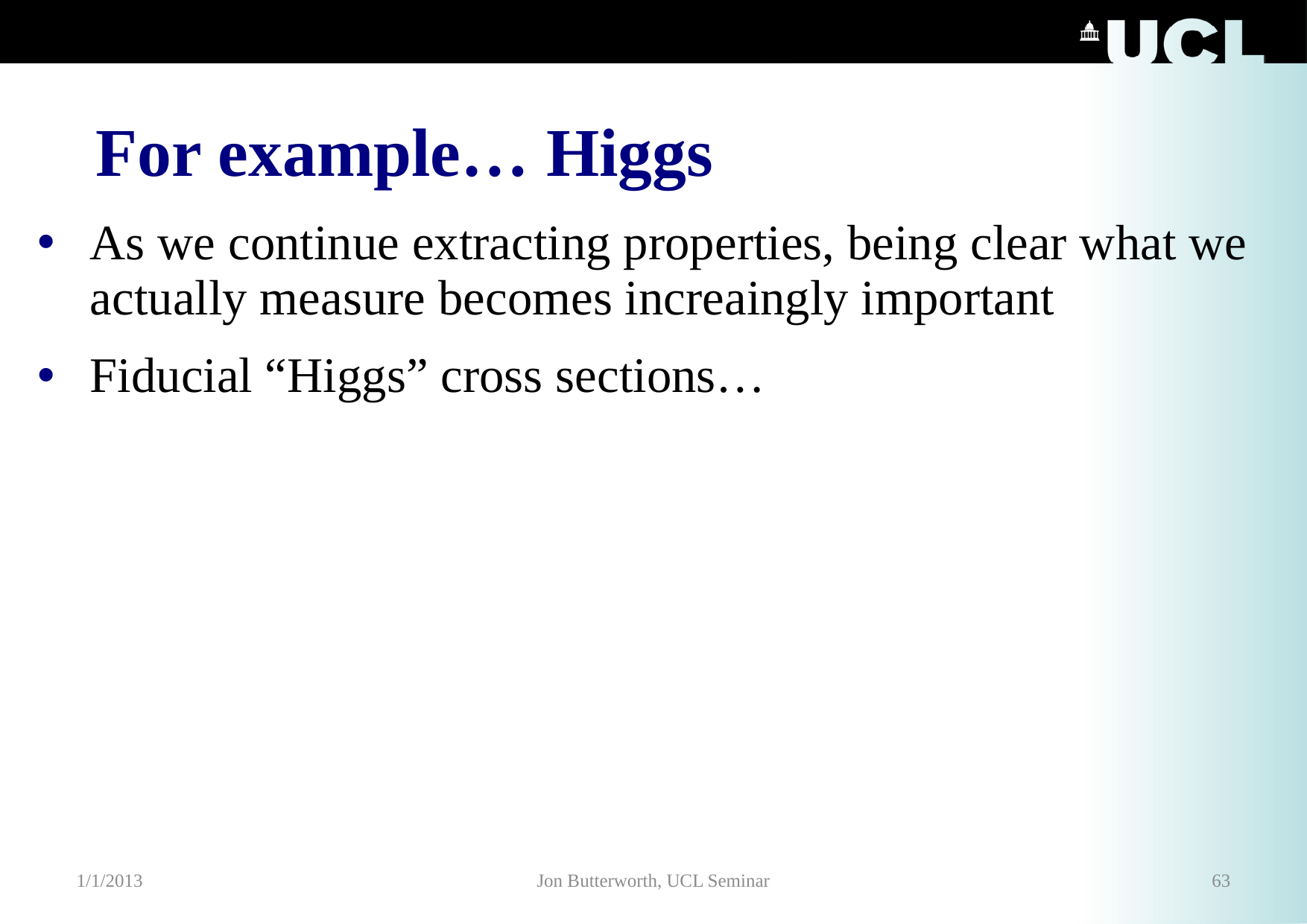

# For example… Higgs
As we continue extracting properties, being clear what we actually measure becomes increaingly important
Fiducial “Higgs” cross sections…
1/1/2013
Jon Butterworth, UCL Seminar
63